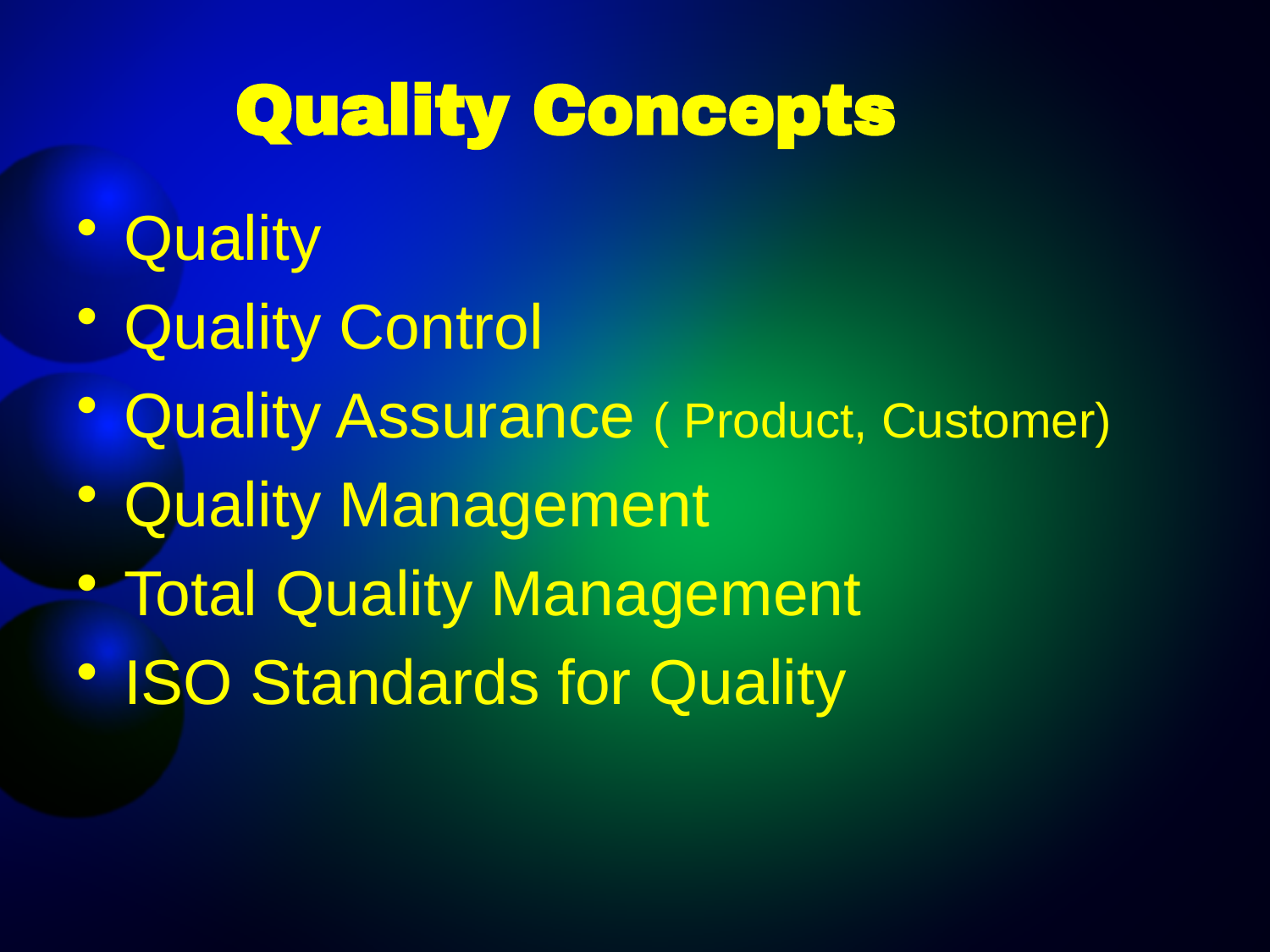

# Quality Concepts
Quality
Quality Control
Quality Assurance ( Product, Customer)
Quality Management
Total Quality Management
ISO Standards for Quality